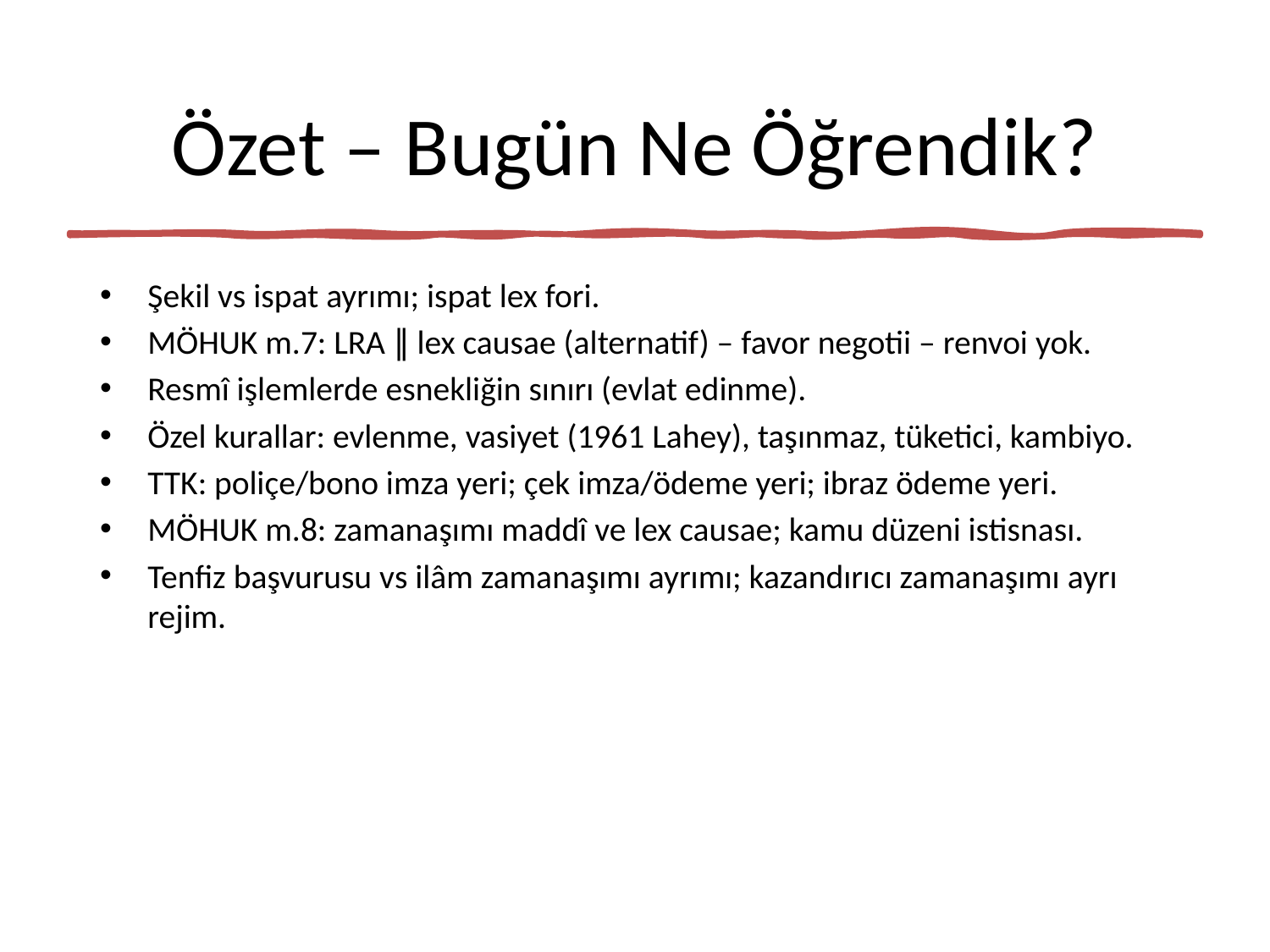

# Özet – Bugün Ne Öğrendik?

Şekil vs ispat ayrımı; ispat lex fori.
MÖHUK m.7: LRA ∥ lex causae (alternatif) – favor negotii – renvoi yok.
Resmî işlemlerde esnekliğin sınırı (evlat edinme).
Özel kurallar: evlenme, vasiyet (1961 Lahey), taşınmaz, tüketici, kambiyo.
TTK: poliçe/bono imza yeri; çek imza/ödeme yeri; ibraz ödeme yeri.
MÖHUK m.8: zamanaşımı maddî ve lex causae; kamu düzeni istisnası.
Tenfiz başvurusu vs ilâm zamanaşımı ayrımı; kazandırıcı zamanaşımı ayrı rejim.